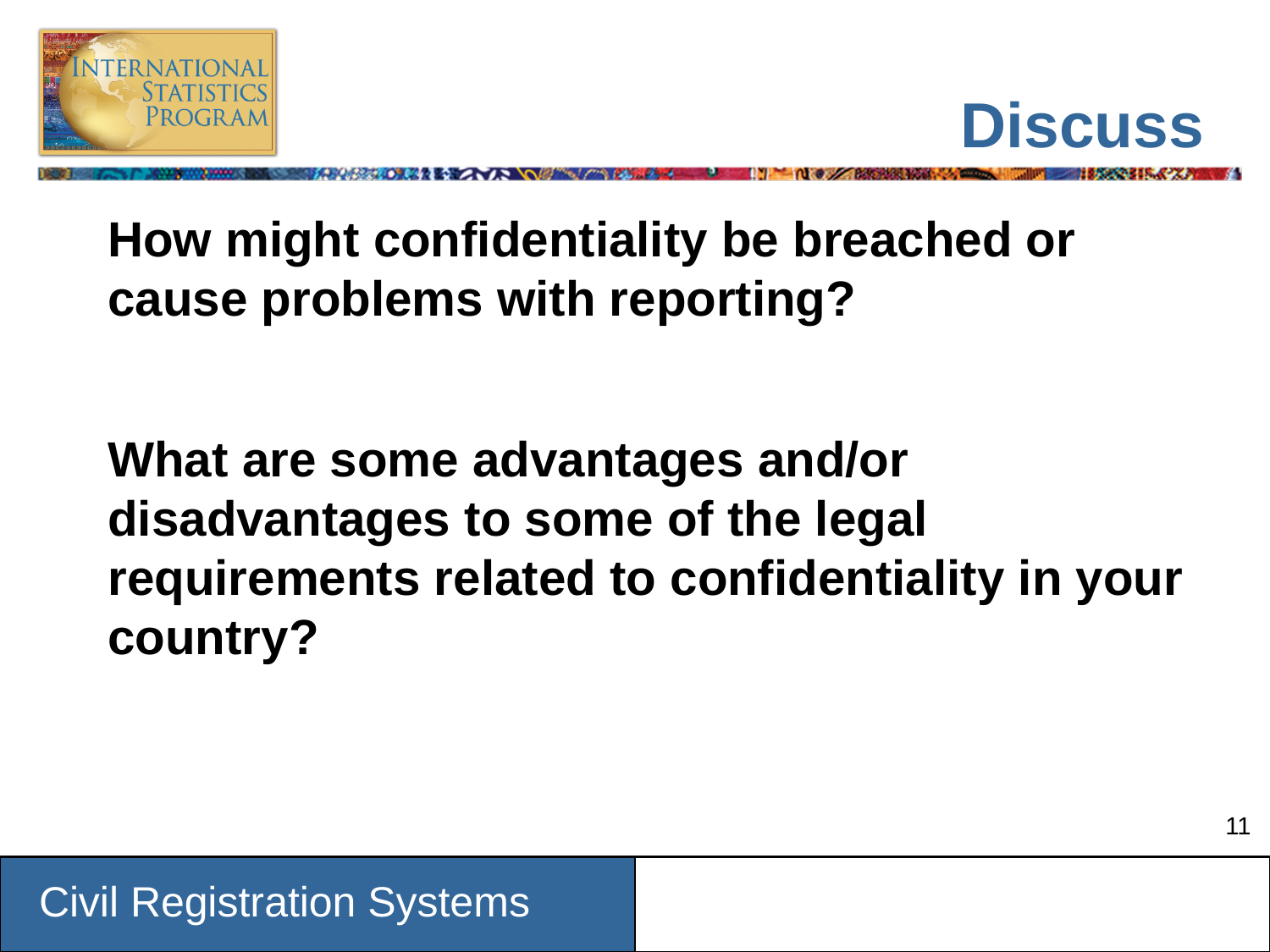

# Discuss
How might confidentiality be breached or cause problems with reporting?

What are some advantages and/or disadvantages to some of the legal requirements related to confidentiality in your country?